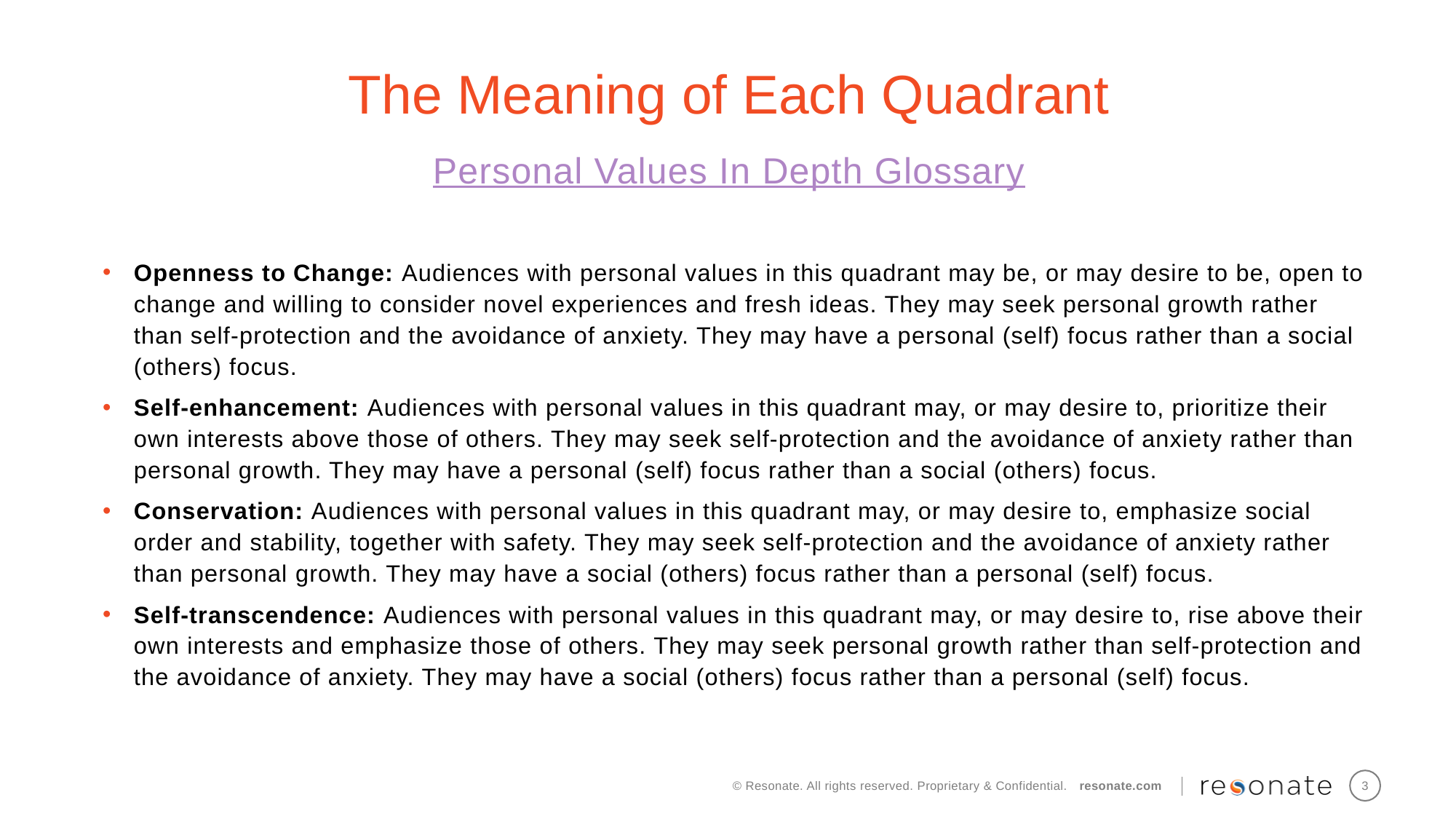

The Meaning of Each Quadrant
Personal Values In Depth Glossary
Openness to Change: Audiences with personal values in this quadrant may be, or may desire to be, open to change and willing to consider novel experiences and fresh ideas. They may seek personal growth rather than self-protection and the avoidance of anxiety. They may have a personal (self) focus rather than a social (others) focus.
Self-enhancement: Audiences with personal values in this quadrant may, or may desire to, prioritize their own interests above those of others. They may seek self-protection and the avoidance of anxiety rather than personal growth. They may have a personal (self) focus rather than a social (others) focus.
Conservation: Audiences with personal values in this quadrant may, or may desire to, emphasize social order and stability, together with safety. They may seek self-protection and the avoidance of anxiety rather than personal growth. They may have a social (others) focus rather than a personal (self) focus.
Self-transcendence: Audiences with personal values in this quadrant may, or may desire to, rise above their own interests and emphasize those of others. They may seek personal growth rather than self-protection and the avoidance of anxiety. They may have a social (others) focus rather than a personal (self) focus.